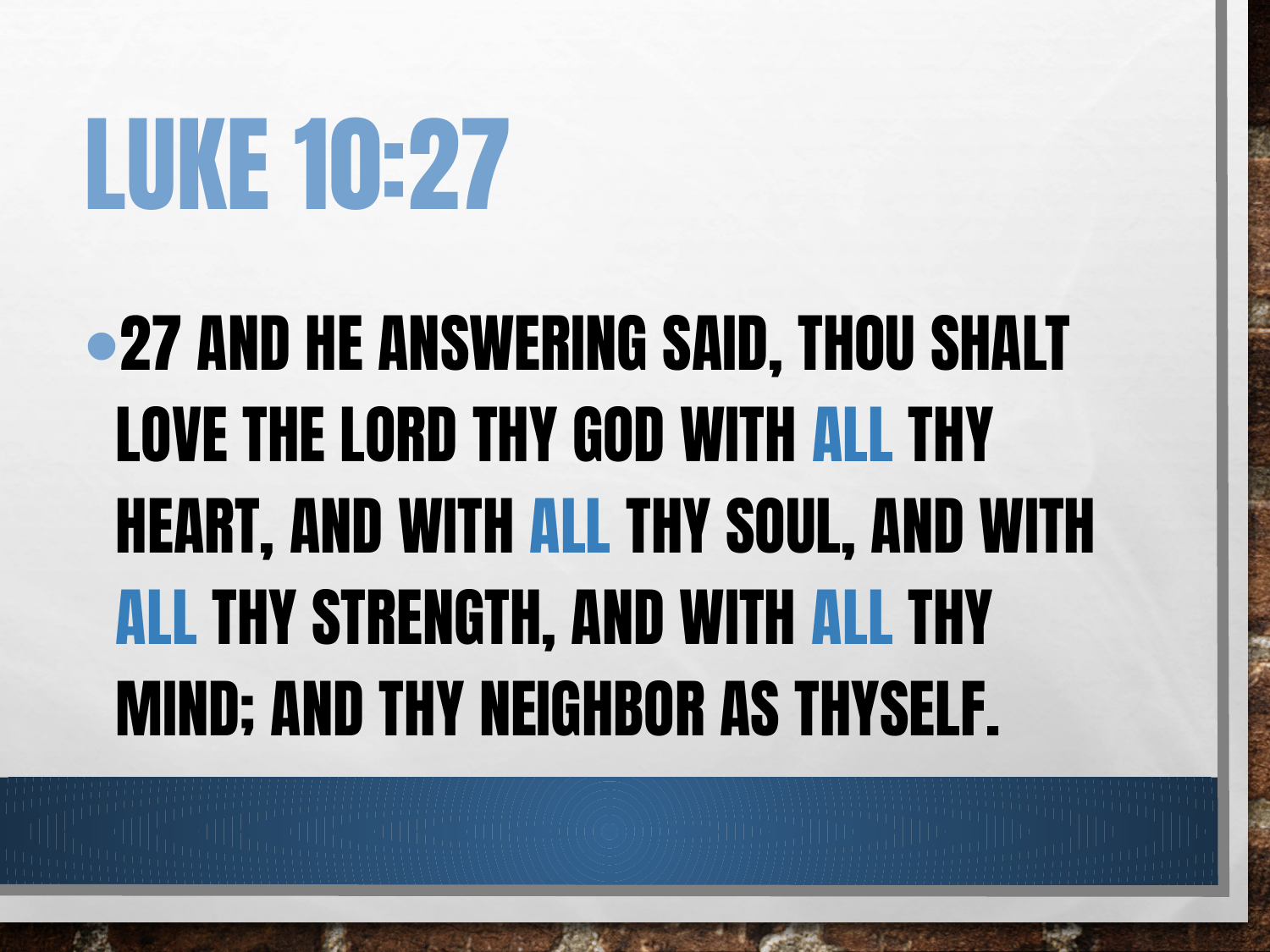

# Luke 10:27
27 And he answering said, Thou shalt love the Lord thy God with all thy heart, and with all thy soul, and with all thy strength, and with all thy mind; and thy neighbor as thyself.